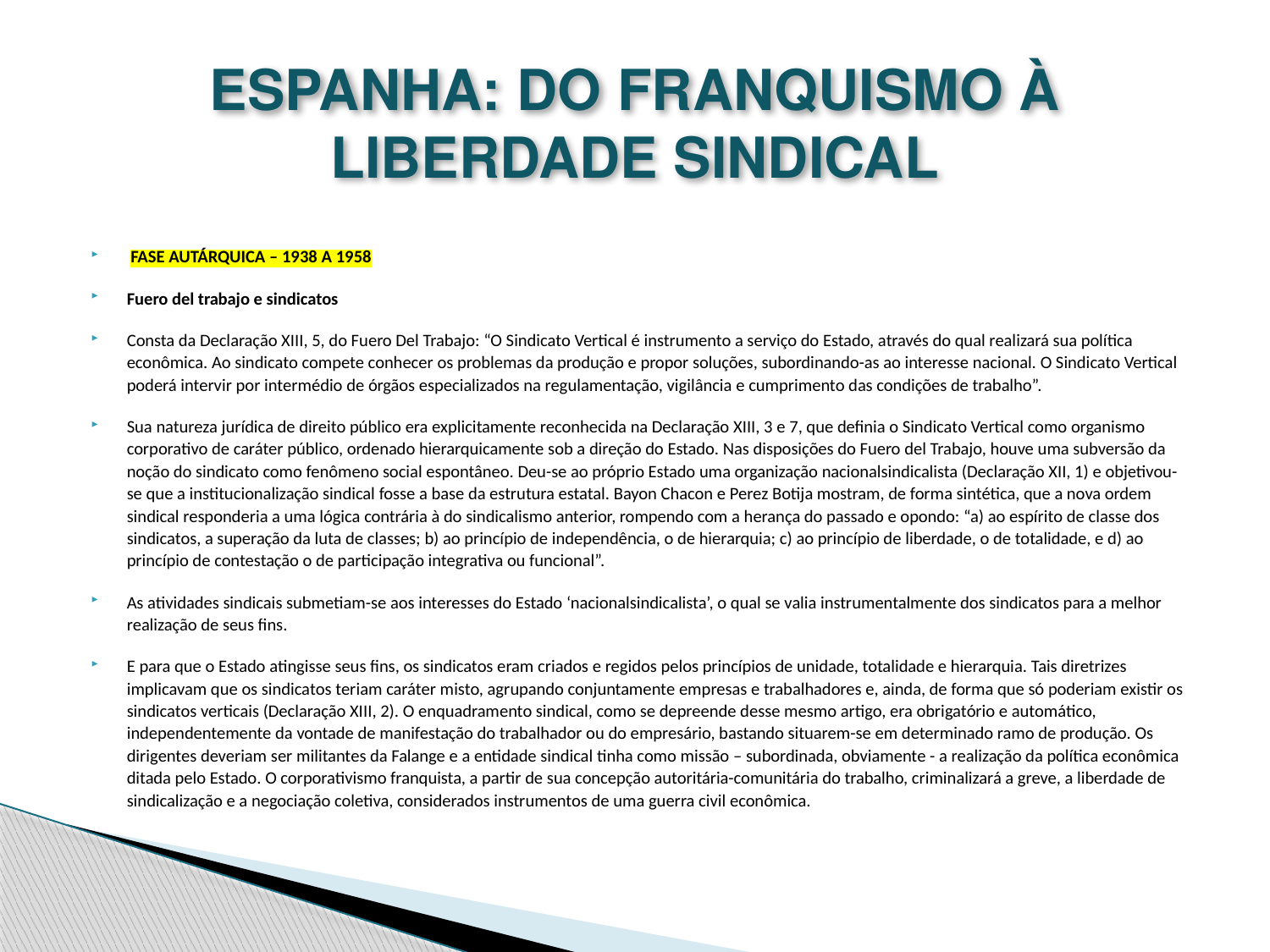

# ESPANHA: DO FRANQUISMO À LIBERDADE SINDICAL
 FASE AUTÁRQUICA – 1938 A 1958
Fuero del trabajo e sindicatos
Consta da Declaração XIII, 5, do Fuero Del Trabajo: “O Sindicato Vertical é instrumento a serviço do Estado, através do qual realizará sua política econômica. Ao sindicato compete conhecer os problemas da produção e propor soluções, subordinando-as ao interesse nacional. O Sindicato Vertical poderá intervir por intermédio de órgãos especializados na regulamentação, vigilância e cumprimento das condições de trabalho”.
Sua natureza jurídica de direito público era explicitamente reconhecida na Declaração XIII, 3 e 7, que definia o Sindicato Vertical como organismo corporativo de caráter público, ordenado hierarquicamente sob a direção do Estado. Nas disposições do Fuero del Trabajo, houve uma subversão da noção do sindicato como fenômeno social espontâneo. Deu-se ao próprio Estado uma organização nacionalsindicalista (Declaração XII, 1) e objetivou-se que a institucionalização sindical fosse a base da estrutura estatal. Bayon Chacon e Perez Botija mostram, de forma sintética, que a nova ordem sindical responderia a uma lógica contrária à do sindicalismo anterior, rompendo com a herança do passado e opondo: “a) ao espírito de classe dos sindicatos, a superação da luta de classes; b) ao princípio de independência, o de hierarquia; c) ao princípio de liberdade, o de totalidade, e d) ao princípio de contestação o de participação integrativa ou funcional”.
As atividades sindicais submetiam-se aos interesses do Estado ‘nacionalsindicalista’, o qual se valia instrumentalmente dos sindicatos para a melhor realização de seus fins.
E para que o Estado atingisse seus fins, os sindicatos eram criados e regidos pelos princípios de unidade, totalidade e hierarquia. Tais diretrizes implicavam que os sindicatos teriam caráter misto, agrupando conjuntamente empresas e trabalhadores e, ainda, de forma que só poderiam existir os sindicatos verticais (Declaração XIII, 2). O enquadramento sindical, como se depreende desse mesmo artigo, era obrigatório e automático, independentemente da vontade de manifestação do trabalhador ou do empresário, bastando situarem-se em determinado ramo de produção. Os dirigentes deveriam ser militantes da Falange e a entidade sindical tinha como missão – subordinada, obviamente - a realização da política econômica ditada pelo Estado. O corporativismo franquista, a partir de sua concepção autoritária-comunitária do trabalho, criminalizará a greve, a liberdade de sindicalização e a negociação coletiva, considerados instrumentos de uma guerra civil econômica.